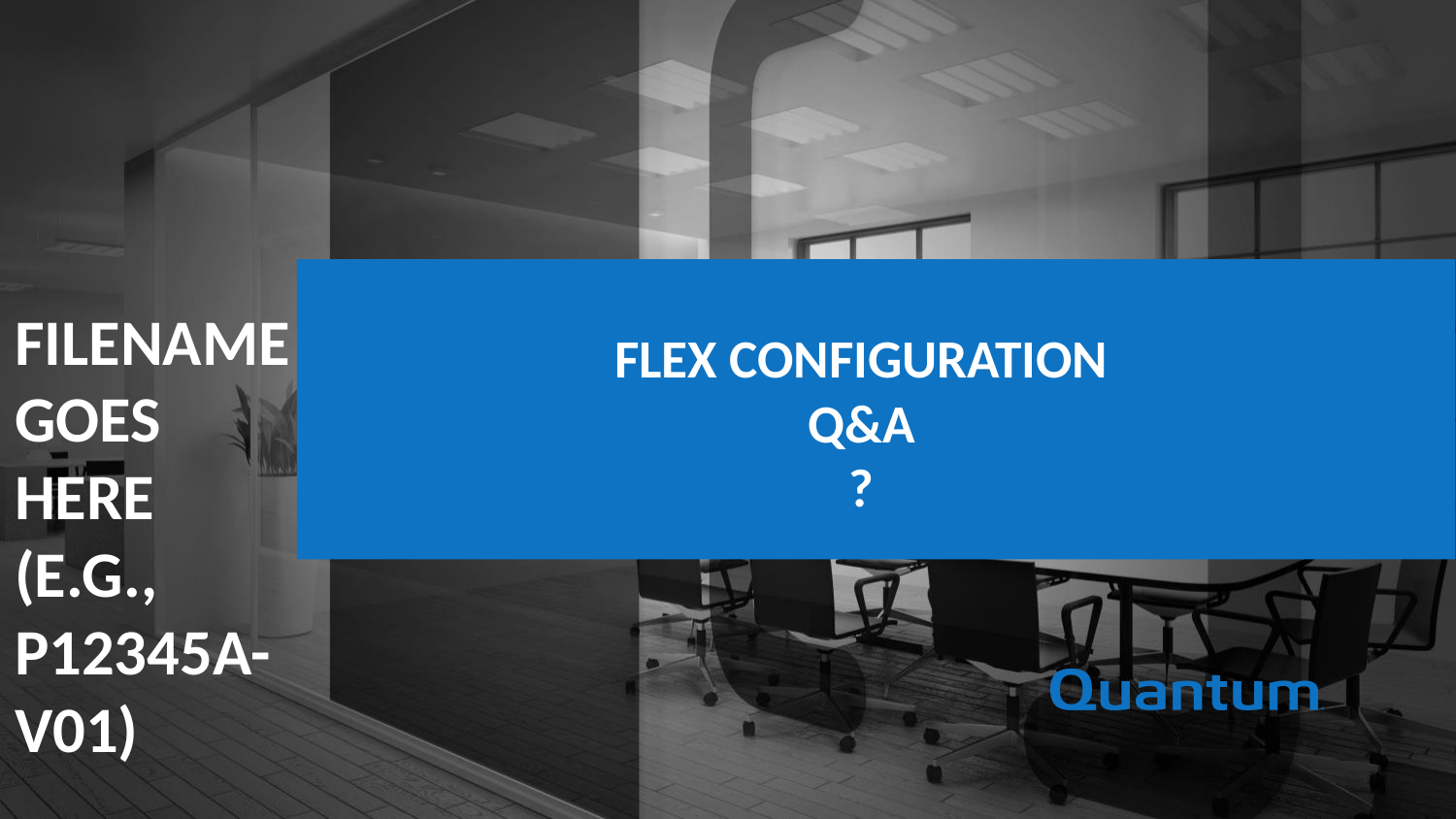

Flex Configuration
Q&A
?

Filename goes here (e.g., P12345A-v01)